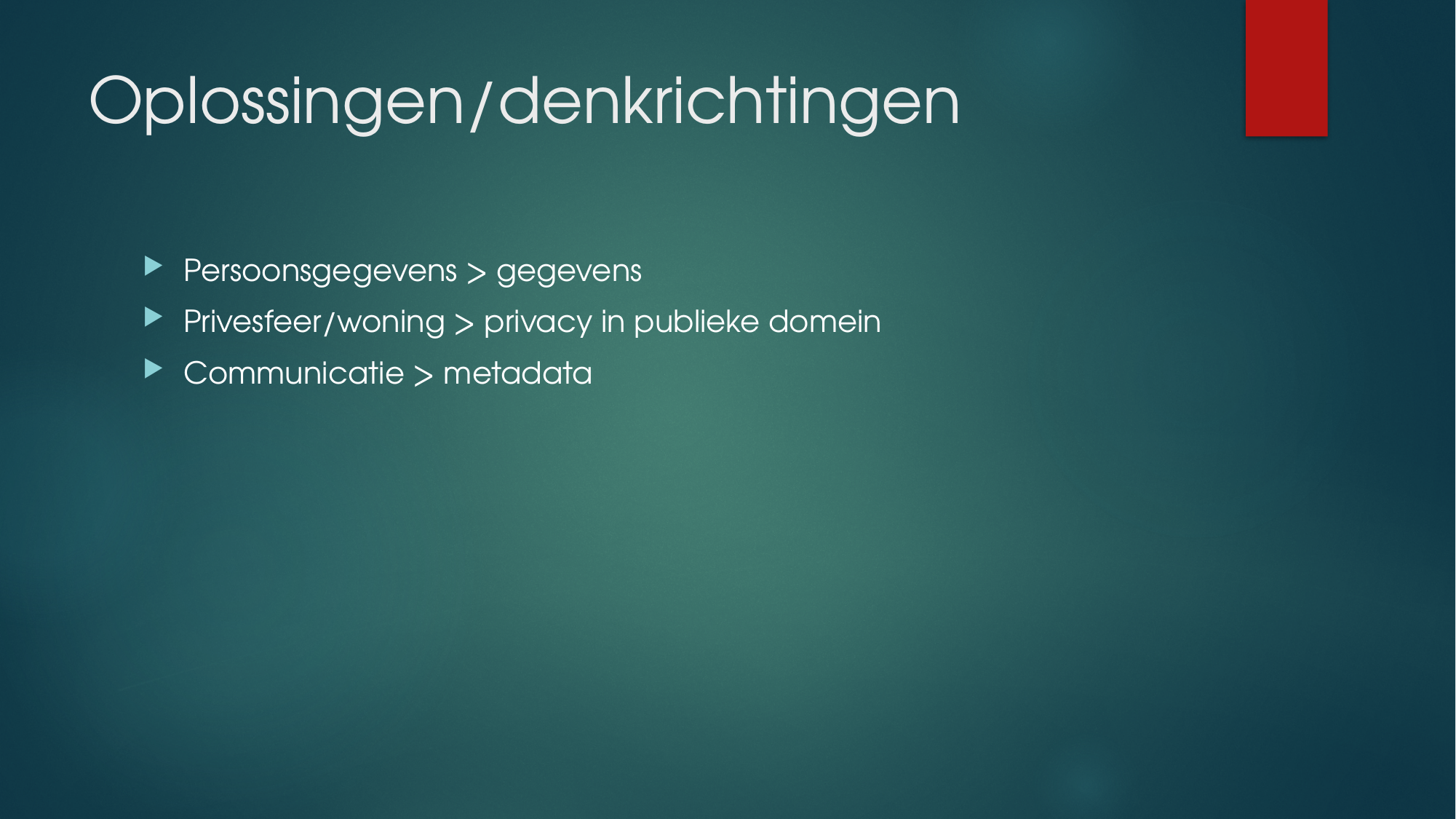

# Oplossingen/denkrichtingen
Persoonsgegevens > gegevens
Privesfeer/woning > privacy in publieke domein
Communicatie > metadata